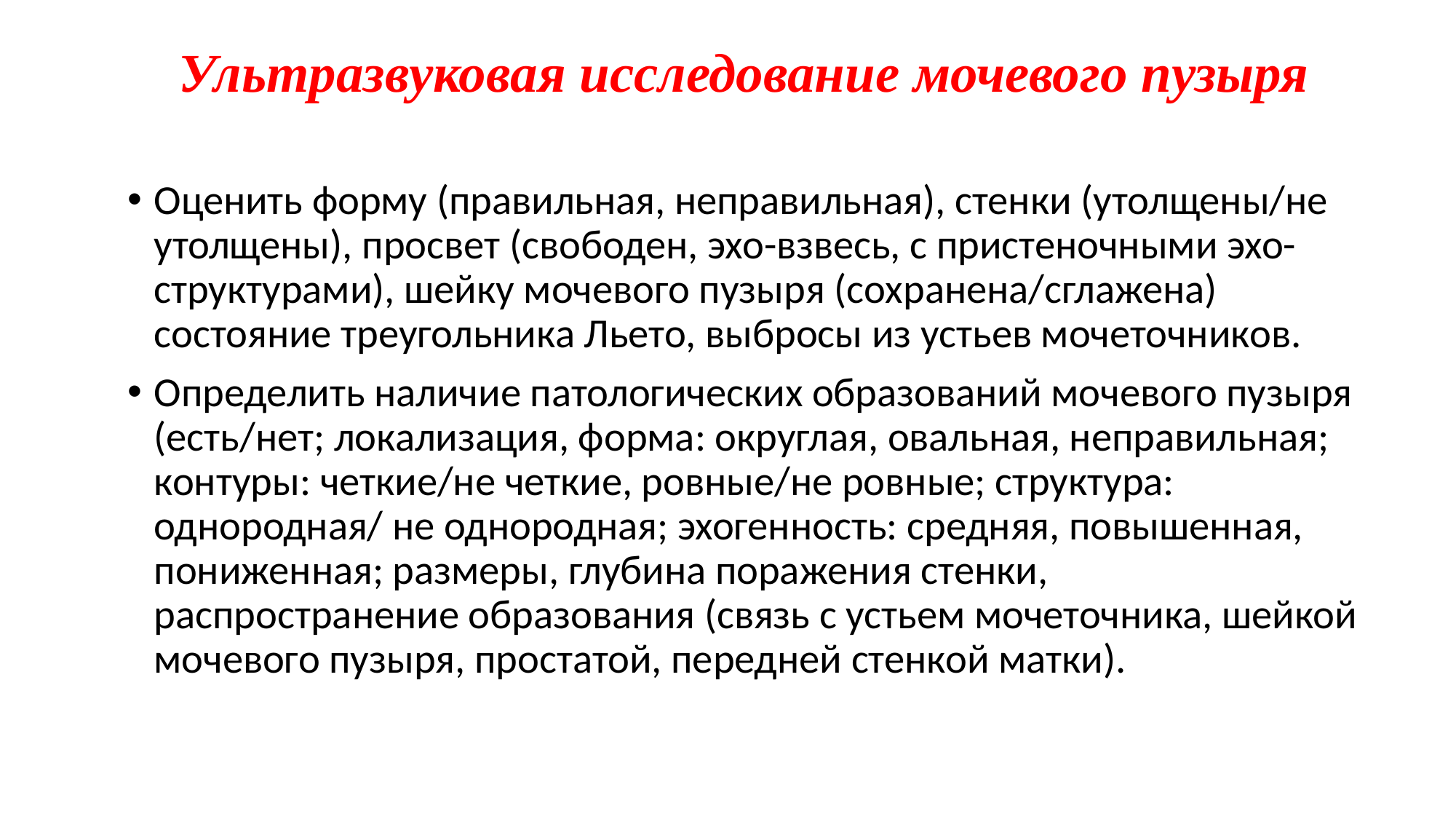

Ультразвуковая исследование мочевого пузыря
Оценить форму (правильная, неправильная), стенки (утолщены/не утолщены), просвет (свободен, эхо-взвесь, с пристеночными эхо-структурами), шейку мочевого пузыря (сохранена/сглажена) состояние треугольника Льето, выбросы из устьев мочеточников.
Определить наличие патологических образований мочевого пузыря (есть/нет; локализация, форма: округлая, овальная, неправильная; контуры: четкие/не четкие, ровные/не ровные; структура: однородная/ не однородная; эхогенность: средняя, повышенная, пониженная; размеры, глубина поражения стенки, распространение образования (связь с устьем мочеточника, шейкой мочевого пузыря, простатой, передней стенкой матки).